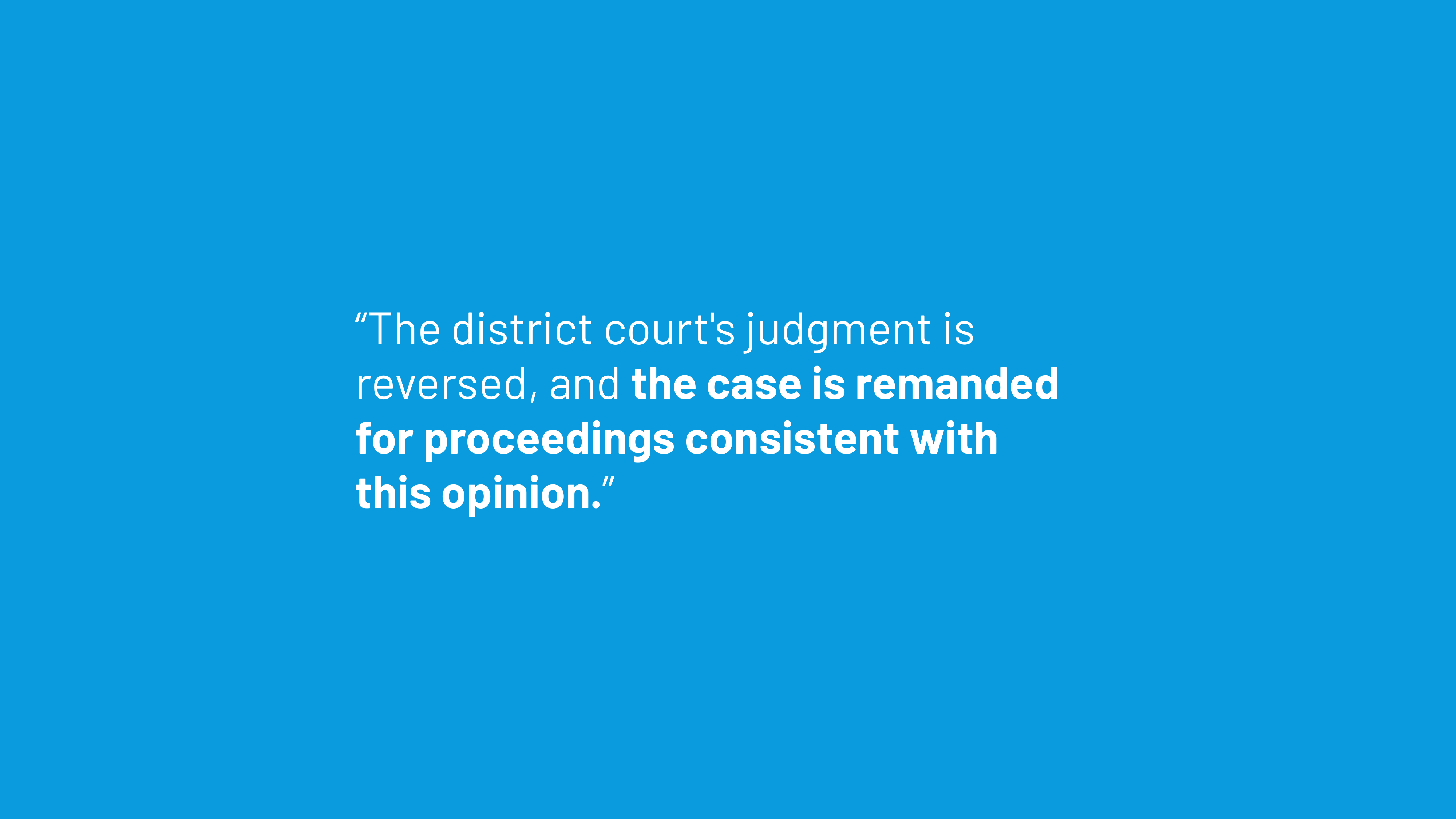

“The district court's judgment is reversed, and the case is remanded for proceedings consistent with this opinion.”